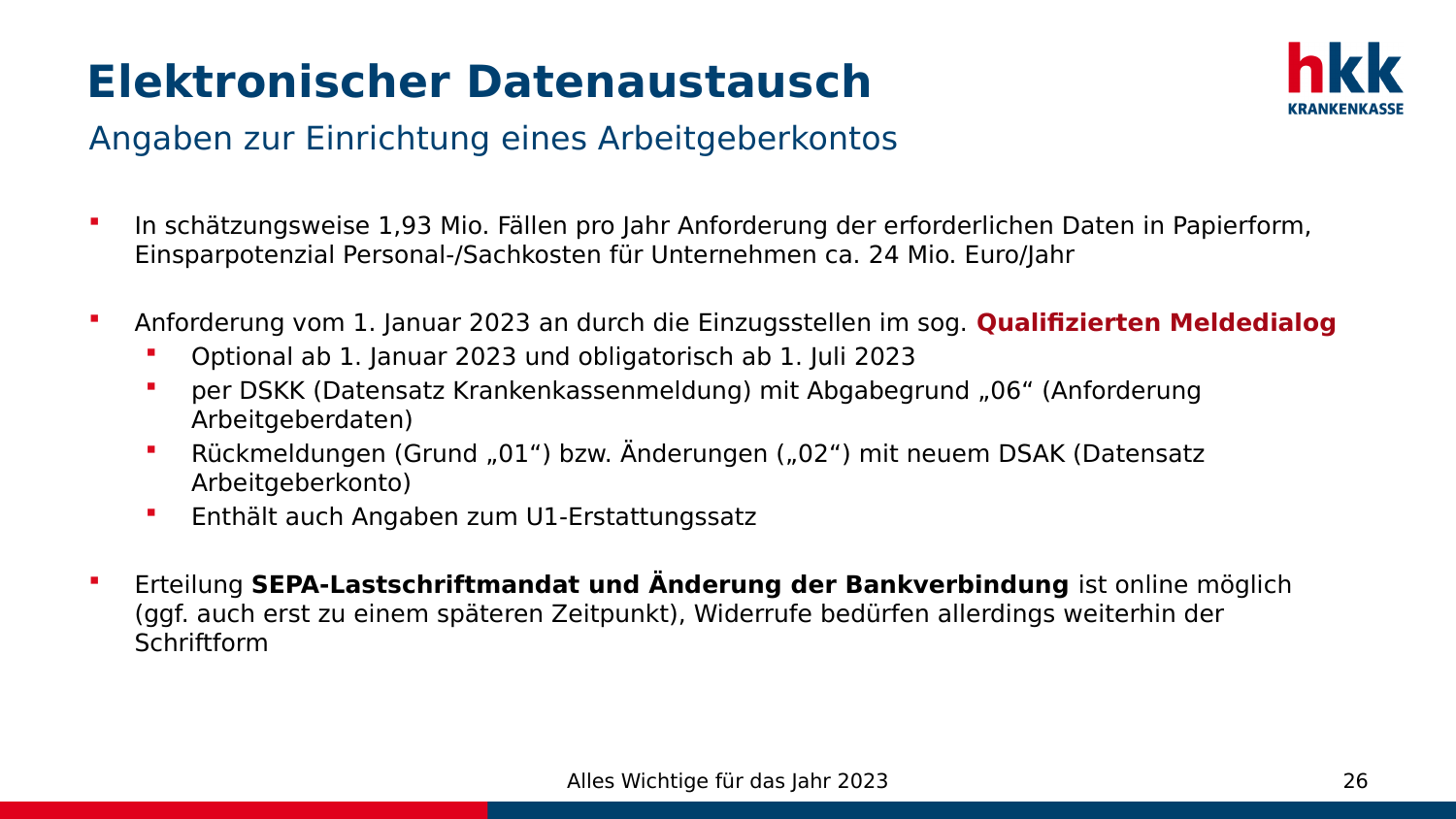

# Elektronischer Datenaustausch
Angaben zur Einrichtung eines Arbeitgeberkontos
In schätzungsweise 1,93 Mio. Fällen pro Jahr Anforderung der erforderlichen Daten in Papierform, Einsparpotenzial Personal-/Sachkosten für Unternehmen ca. 24 Mio. Euro/Jahr

Anforderung vom 1. Januar 2023 an durch die Einzugsstellen im sog. Qualifizierten Meldedialog
Optional ab 1. Januar 2023 und obligatorisch ab 1. Juli 2023
per DSKK (Datensatz Krankenkassenmeldung) mit Abgabegrund „06“ (Anforderung Arbeitgeberdaten)
Rückmeldungen (Grund „01“) bzw. Änderungen („02“) mit neuem DSAK (Datensatz Arbeitgeberkonto)
Enthält auch Angaben zum U1-Erstattungssatz

Erteilung SEPA-Lastschriftmandat und Änderung der Bankverbindung ist online möglich (ggf. auch erst zu einem späteren Zeitpunkt), Widerrufe bedürfen allerdings weiterhin der Schriftform
Alles Wichtige für das Jahr 2023
26